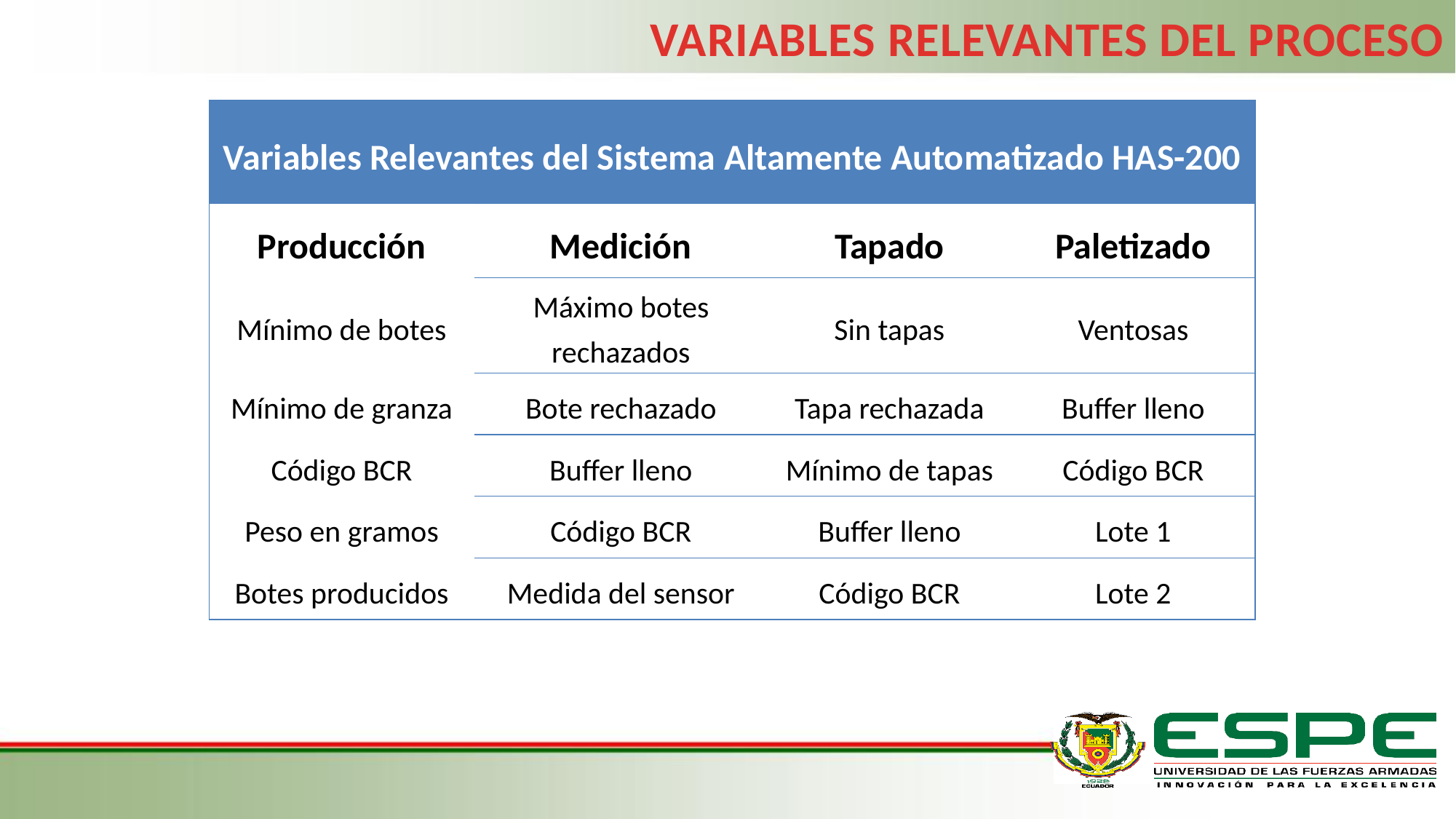

VARIABLES RELEVANTES DEL PROCESO
| Variables Relevantes del Sistema Altamente Automatizado HAS-200 |  |  |  |
| --- | --- | --- | --- |
| Producción | Medición | Tapado | Paletizado |
| Mínimo de botes | Máximo botes rechazados | Sin tapas | Ventosas |
| Mínimo de granza | Bote rechazado | Tapa rechazada | Buffer lleno |
| Código BCR | Buffer lleno | Mínimo de tapas | Código BCR |
| Peso en gramos | Código BCR | Buffer lleno | Lote 1 |
| Botes producidos | Medida del sensor | Código BCR | Lote 2 |